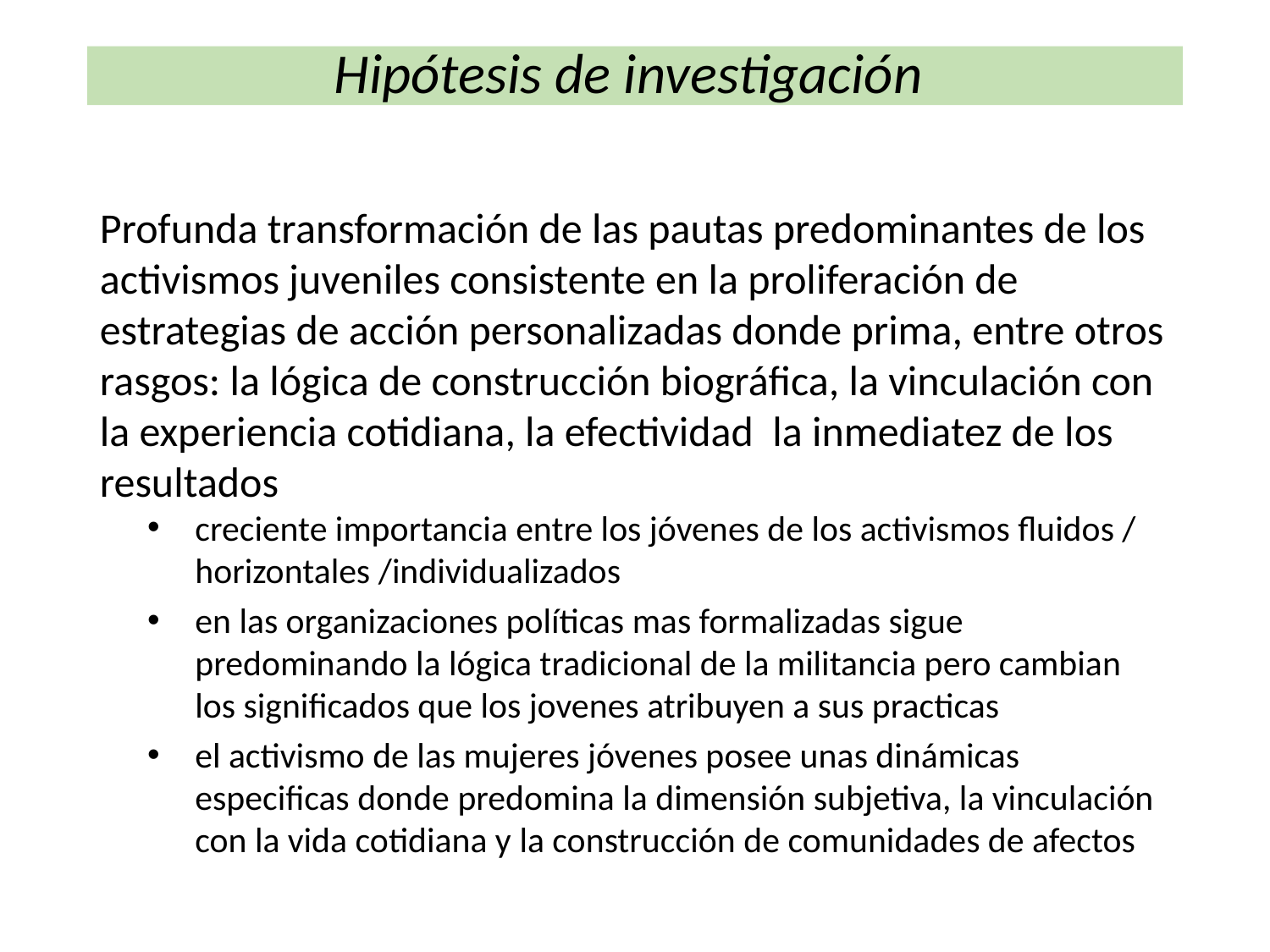

# Hipótesis de investigación

Profunda transformación de las pautas predominantes de los activismos juveniles consistente en la proliferación de estrategias de acción personalizadas donde prima, entre otros rasgos: la lógica de construcción biográfica, la vinculación con la experiencia cotidiana, la efectividad  la inmediatez de los resultados
creciente importancia entre los jóvenes de los activismos fluidos / horizontales /individualizados
en las organizaciones políticas mas formalizadas sigue predominando la lógica tradicional de la militancia pero cambian los significados que los jovenes atribuyen a sus practicas
el activismo de las mujeres jóvenes posee unas dinámicas especificas donde predomina la dimensión subjetiva, la vinculación con la vida cotidiana y la construcción de comunidades de afectos